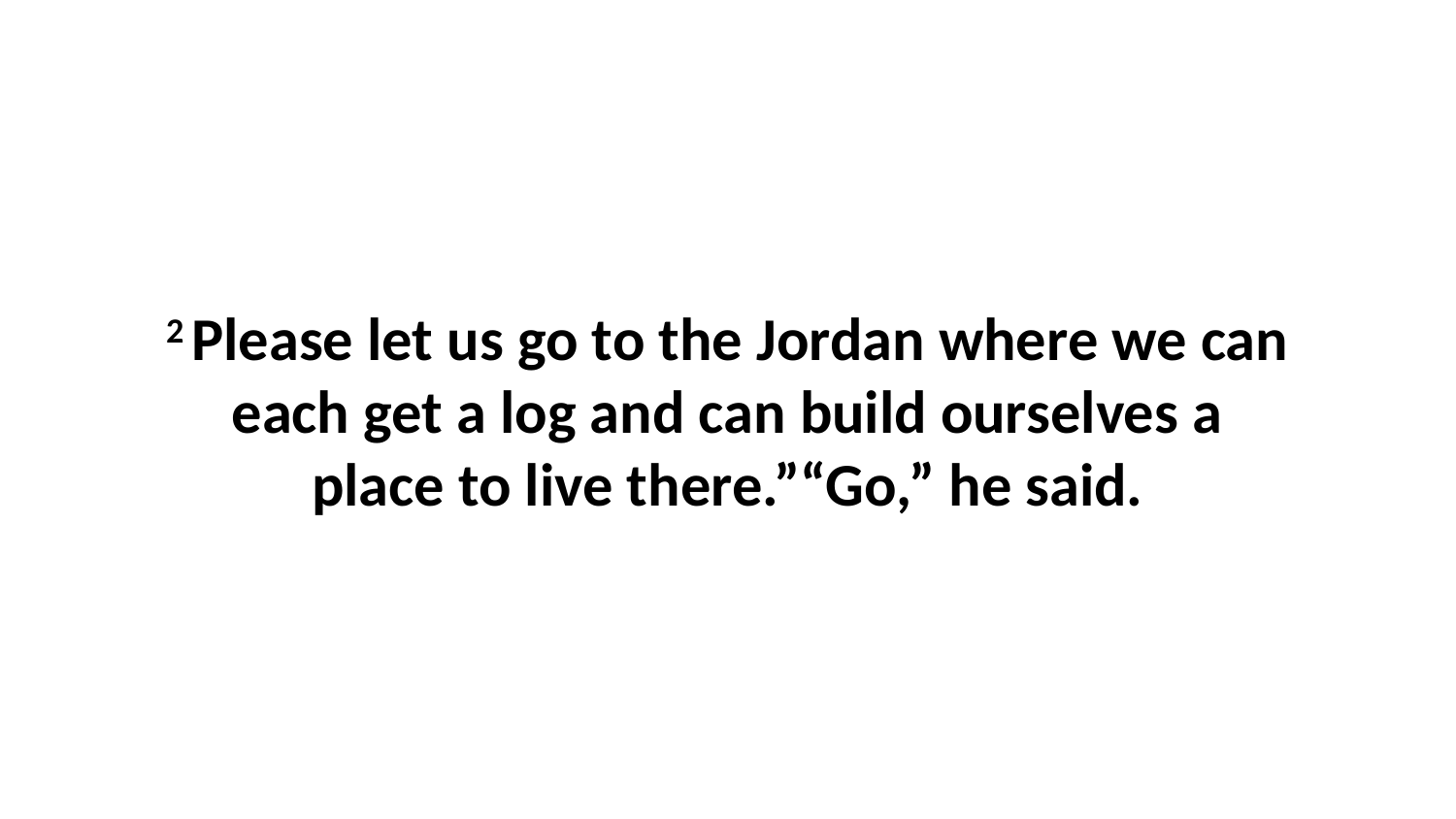

2 Please let us go to the Jordan where we can each get a log and can build ourselves a place to live there.”“Go,” he said.